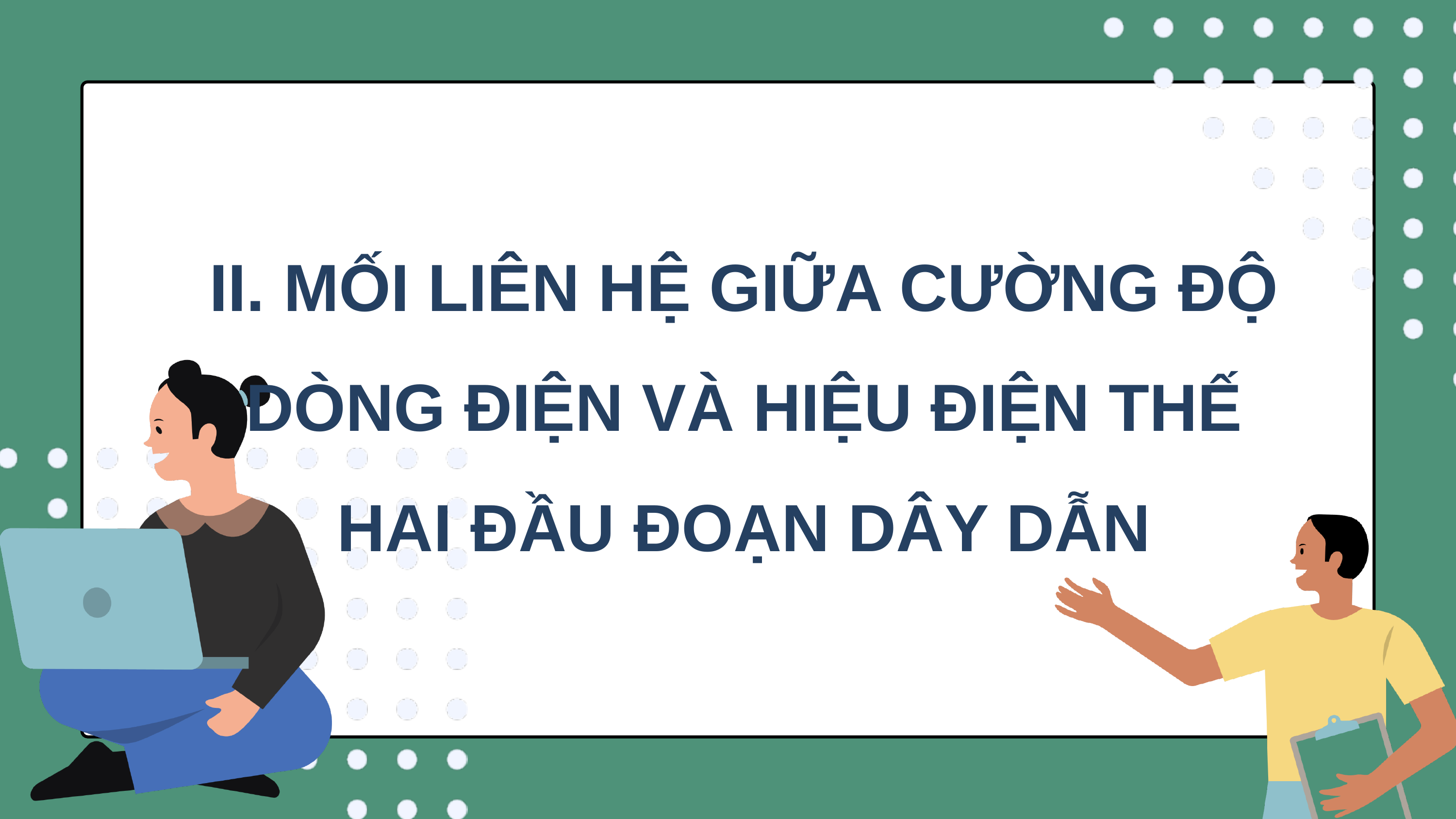

II. MỐI LIÊN HỆ GIỮA CƯỜNG ĐỘ DÒNG ĐIỆN VÀ HIỆU ĐIỆN THẾ HAI ĐẦU ĐOẠN DÂY DẪN